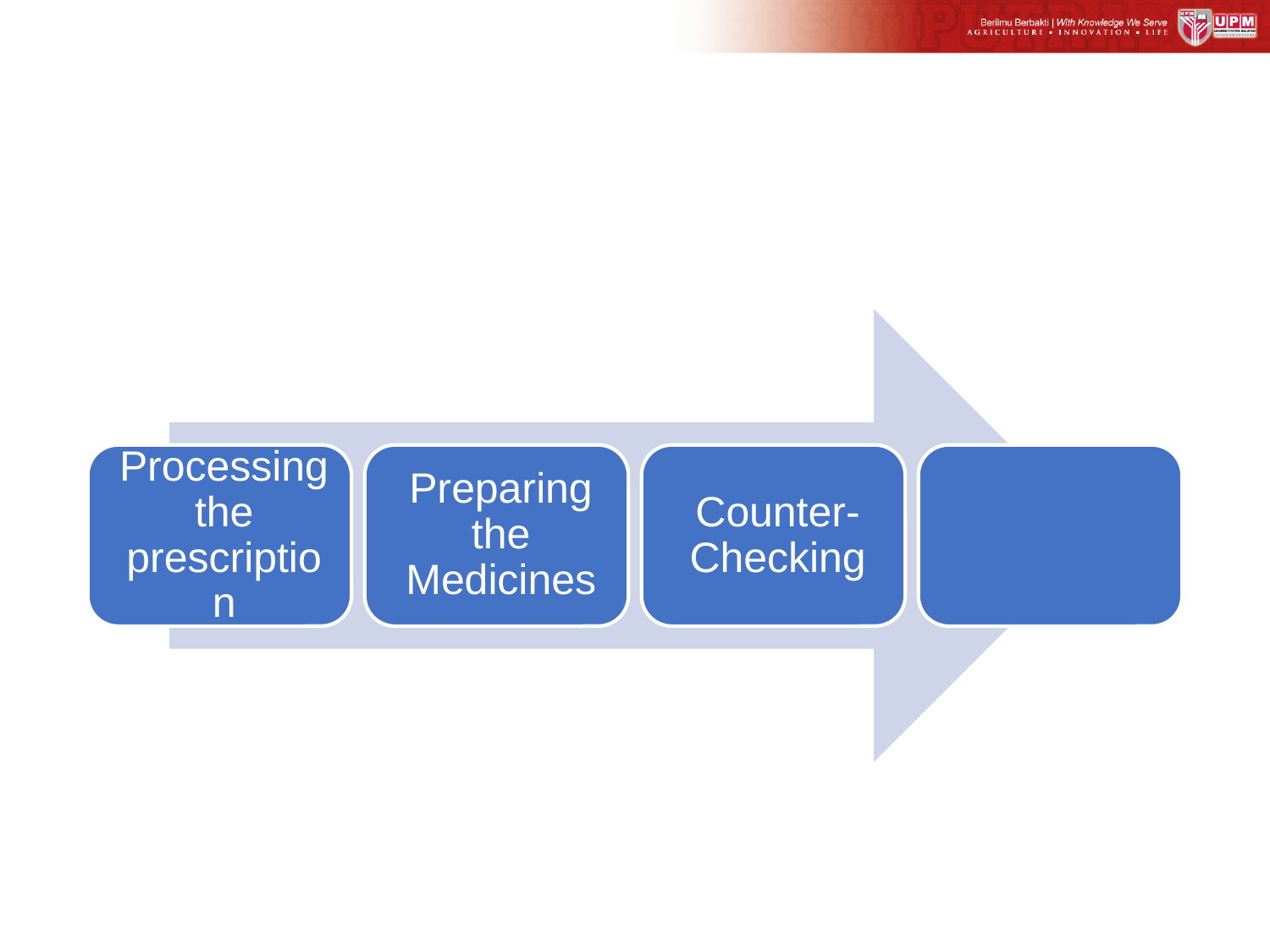

#
Processing the prescription
Preparing the Medicines
Counter-Checking